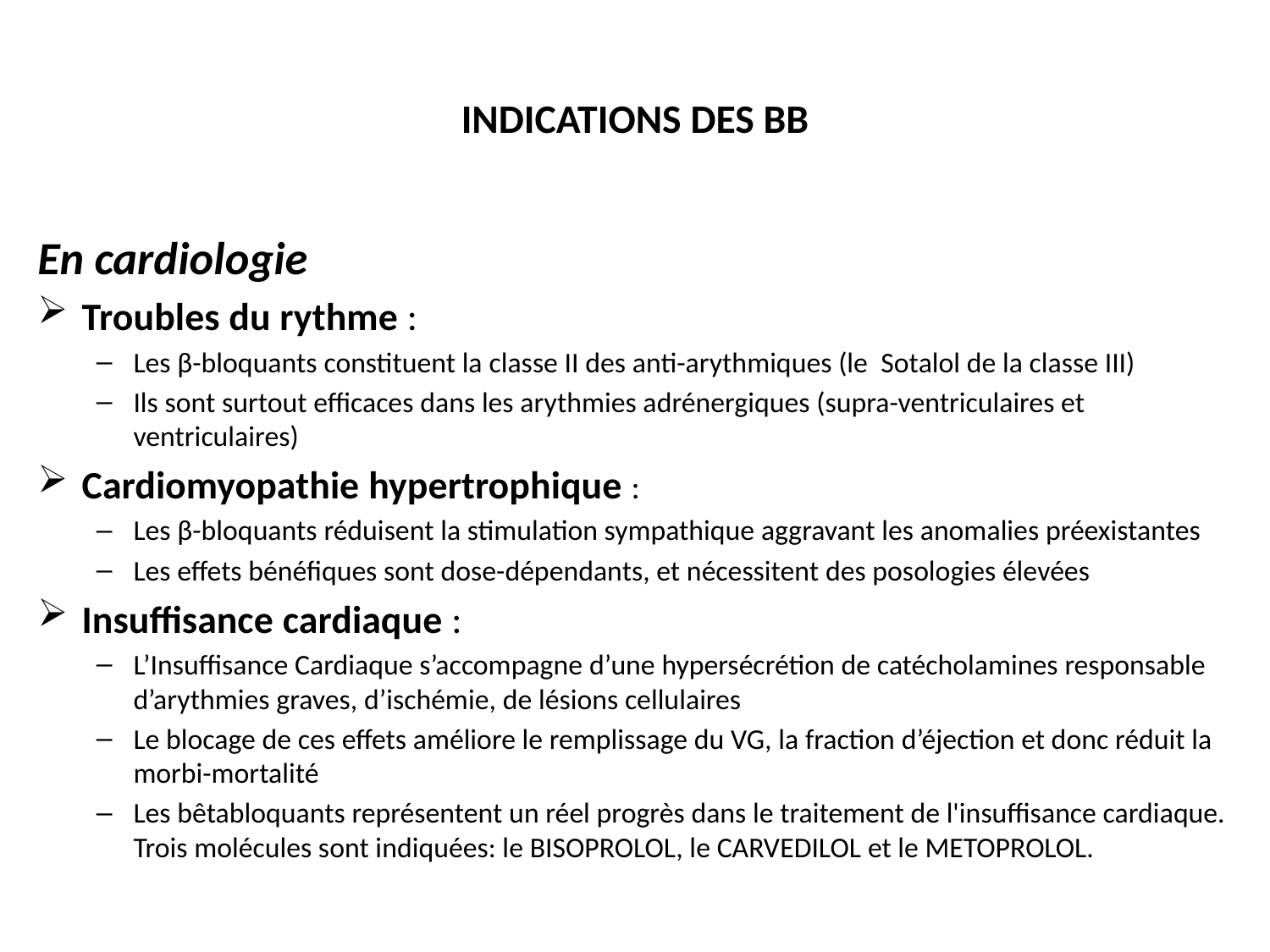

# INDICATIONS DES BB
En cardiologie
Troubles du rythme :
Les β-bloquants constituent la classe II des anti-arythmiques (le  Sotalol de la classe III)
Ils sont surtout efficaces dans les arythmies adrénergiques (supra-ventriculaires et ventriculaires)
Cardiomyopathie hypertrophique :
Les β-bloquants réduisent la stimulation sympathique aggravant les anomalies préexistantes
Les effets bénéfiques sont dose-dépendants, et nécessitent des posologies élevées
Insuffisance cardiaque :
L’Insuffisance Cardiaque s’accompagne d’une hypersécrétion de catécholamines responsable d’arythmies graves, d’ischémie, de lésions cellulaires
Le blocage de ces effets améliore le remplissage du VG, la fraction d’éjection et donc réduit la morbi-mortalité
Les bêtabloquants représentent un réel progrès dans le traitement de l'insuffisance cardiaque. Trois molécules sont indiquées: le BISOPROLOL, le CARVEDILOL et le METOPROLOL.